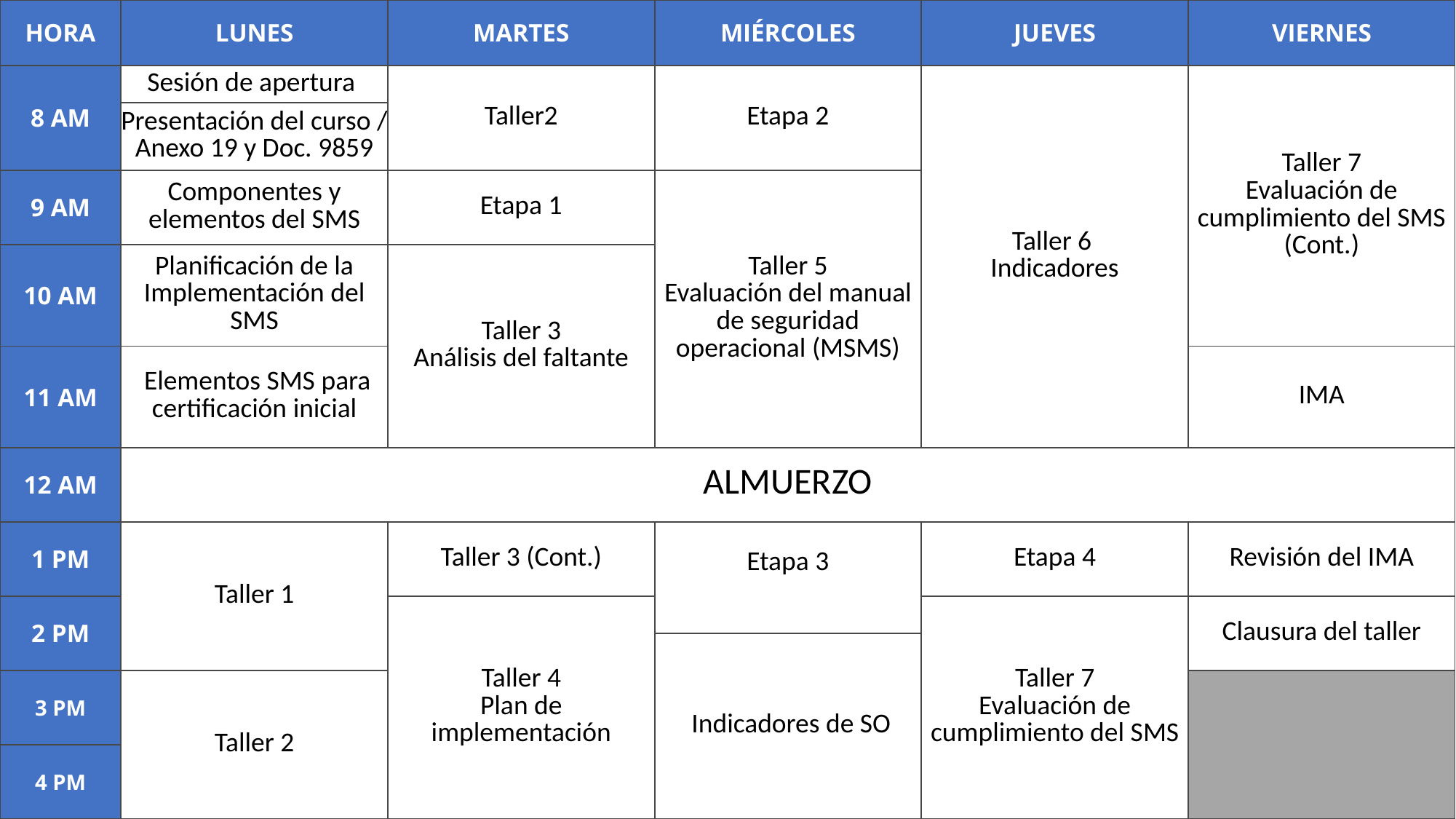

| HORA | LUNES | MARTES | MIÉRCOLES | JUEVES | VIERNES |
| --- | --- | --- | --- | --- | --- |
| 8 AM | Sesión de apertura | Taller2 | Etapa 2 | Taller 6 Indicadores | Taller 7 Evaluación de cumplimiento del SMS (Cont.) |
|  | Presentación del curso / Anexo 19 y Doc. 9859 |  |  |  |  |
| 9 AM | Componentes y elementos del SMS | Etapa 1 | Taller 5 Evaluación del manual de seguridad operacional (MSMS) |  |  |
| 10 AM | Planificación de la Implementación del SMS | Taller 3 Análisis del faltante |  |  |  |
| 11 AM | Elementos SMS para certificación inicial |  |  |  | IMA |
| 12 AM | ALMUERZO |  |  |  |  |
| 1 PM | Taller 1 | Taller 3 (Cont.) | Etapa 3 | Etapa 4 | Revisión del IMA |
| 2 PM |  | Taller 4 Plan de implementación |  | Taller 7 Evaluación de cumplimiento del SMS | Clausura del taller |
|  |  |  | Indicadores de SO |  |  |
| 3 PM | Taller 2 |  |  |  |  |
| 4 PM |  |  |  |  |  |